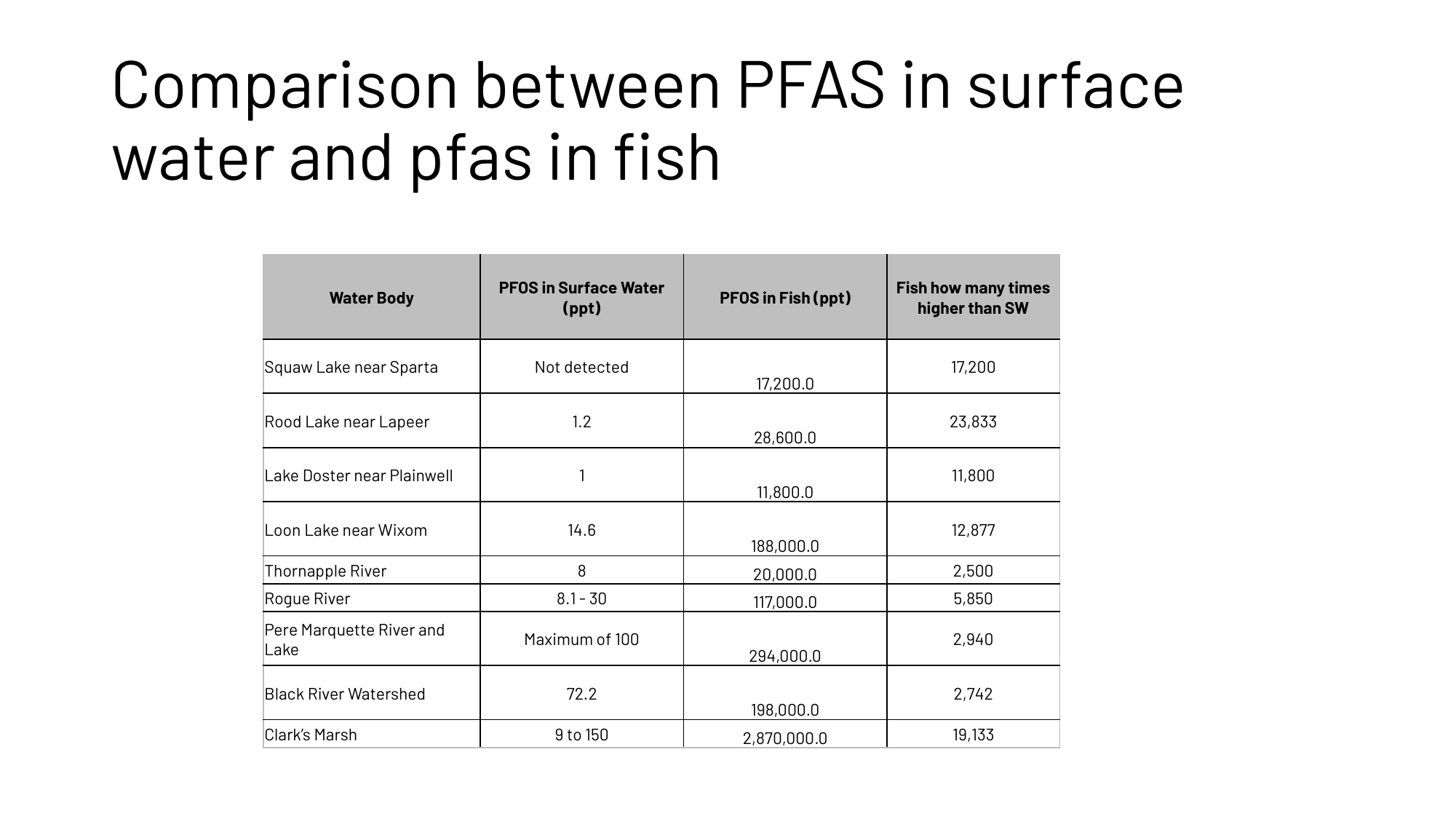

# Comparison between PFAS in surface water and pfas in fish
| Water Body | PFOS in Surface Water (ppt) | PFOS in Fish (ppt) | Fish how many times higher than SW |
| --- | --- | --- | --- |
| Squaw Lake near Sparta | Not detected | 17,200.0 | 17,200 |
| Rood Lake near Lapeer | 1.2 | 28,600.0 | 23,833 |
| Lake Doster near Plainwell | 1 | 11,800.0 | 11,800 |
| Loon Lake near Wixom | 14.6 | 188,000.0 | 12,877 |
| Thornapple River | 8 | 20,000.0 | 2,500 |
| Rogue River | 8.1 - 30 | 117,000.0 | 5,850 |
| Pere Marquette River and Lake | Maximum of 100 | 294,000.0 | 2,940 |
| Black River Watershed | 72.2 | 198,000.0 | 2,742 |
| Clark’s Marsh | 9 to 150 | 2,870,000.0 | 19,133 |